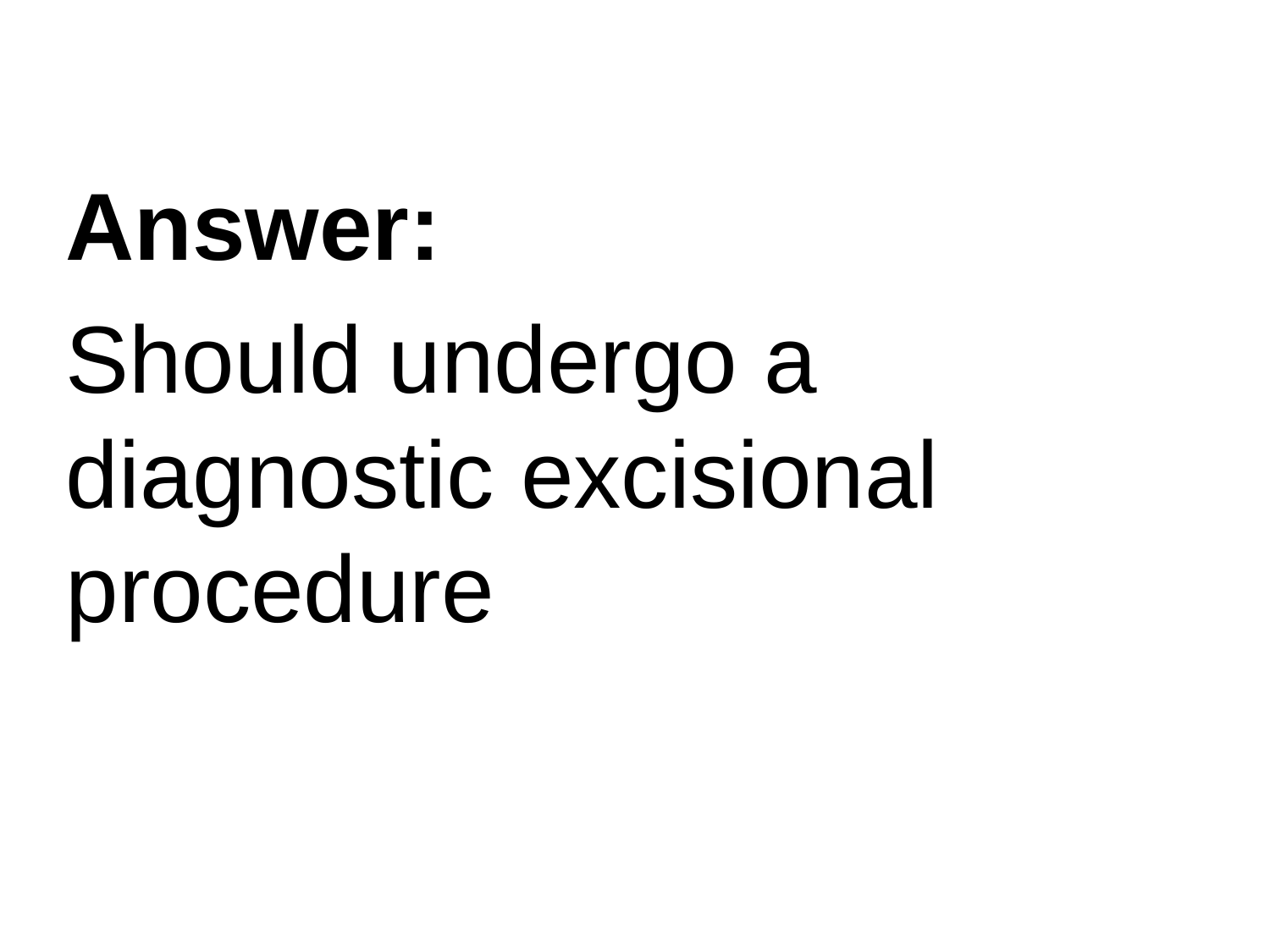

Answer:
Should undergo a diagnostic excisional procedure